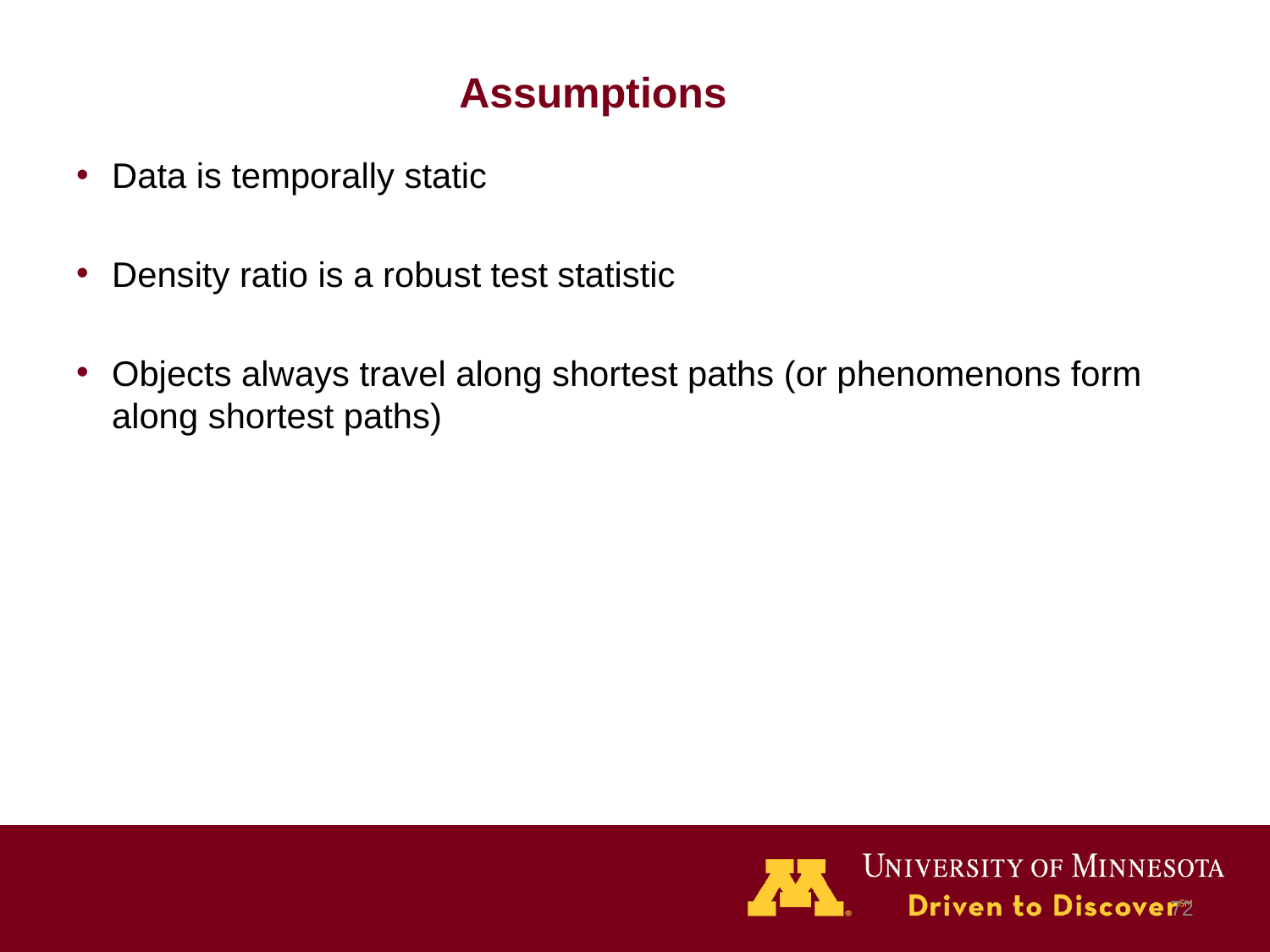

# Assumptions
Data is temporally static

Density ratio is a robust test statistic

Objects always travel along shortest paths (or phenomenons form along shortest paths)
72